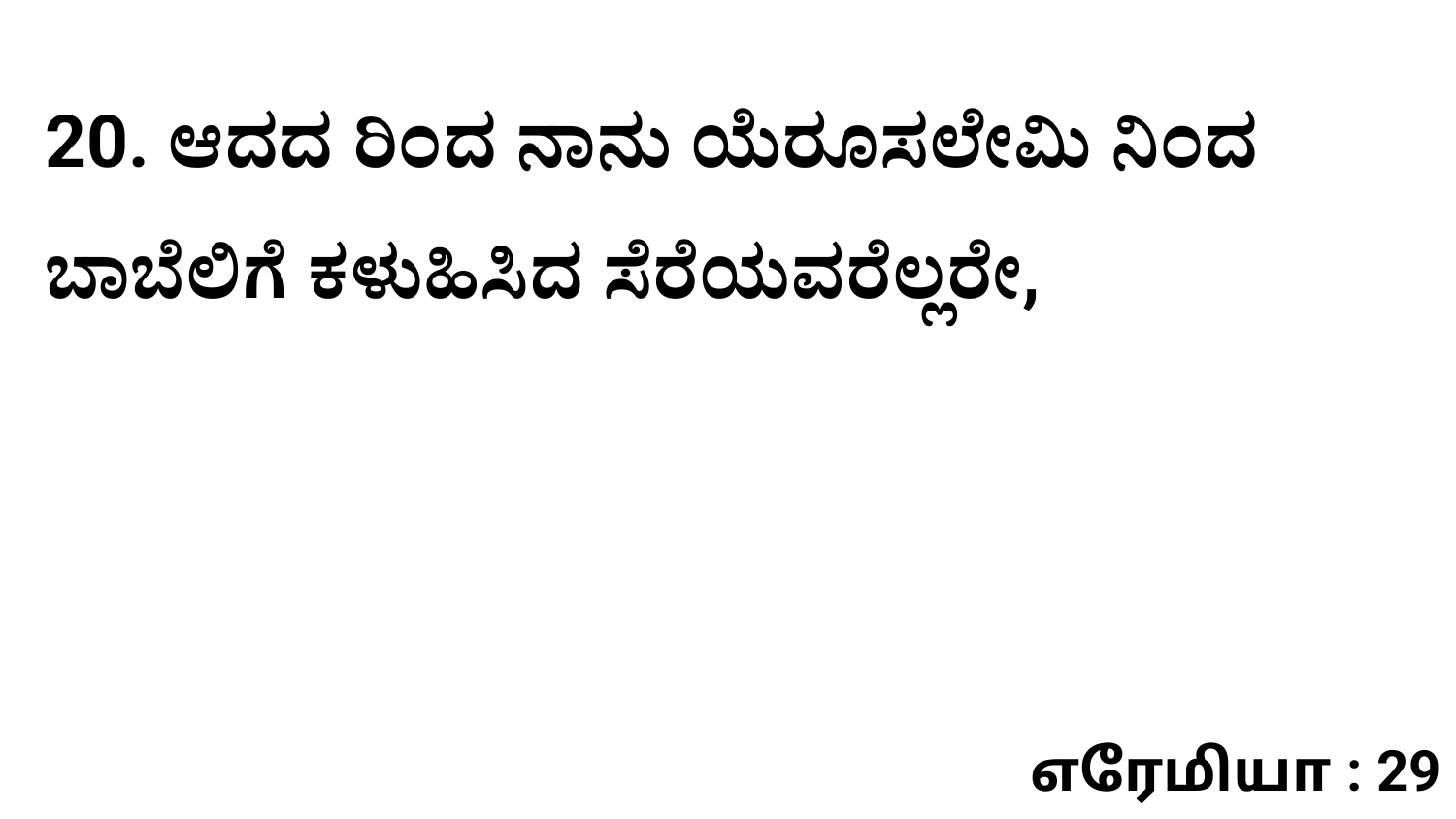

20. ಆದದ ರಿಂದ ನಾನು ಯೆರೂಸಲೇಮಿ ನಿಂದ ಬಾಬೆಲಿಗೆ ಕಳುಹಿಸಿದ ಸೆರೆಯವರೆಲ್ಲರೇ,
எரேமியா : 29